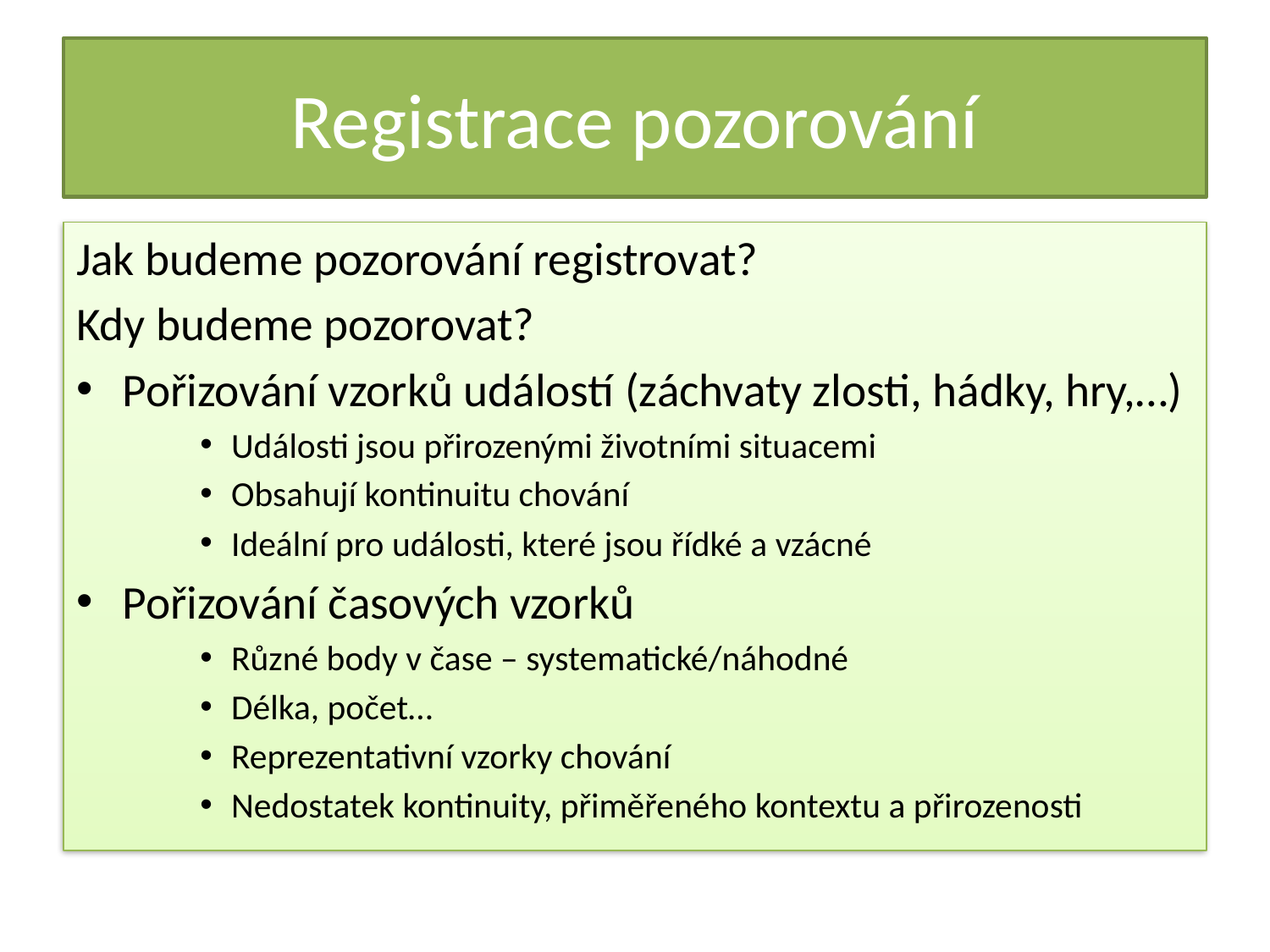

# Registrace pozorování
Jak budeme pozorování registrovat?
Kdy budeme pozorovat?
Pořizování vzorků událostí (záchvaty zlosti, hádky, hry,…)
Události jsou přirozenými životními situacemi
Obsahují kontinuitu chování
Ideální pro události, které jsou řídké a vzácné
Pořizování časových vzorků
Různé body v čase – systematické/náhodné
Délka, počet…
Reprezentativní vzorky chování
Nedostatek kontinuity, přiměřeného kontextu a přirozenosti